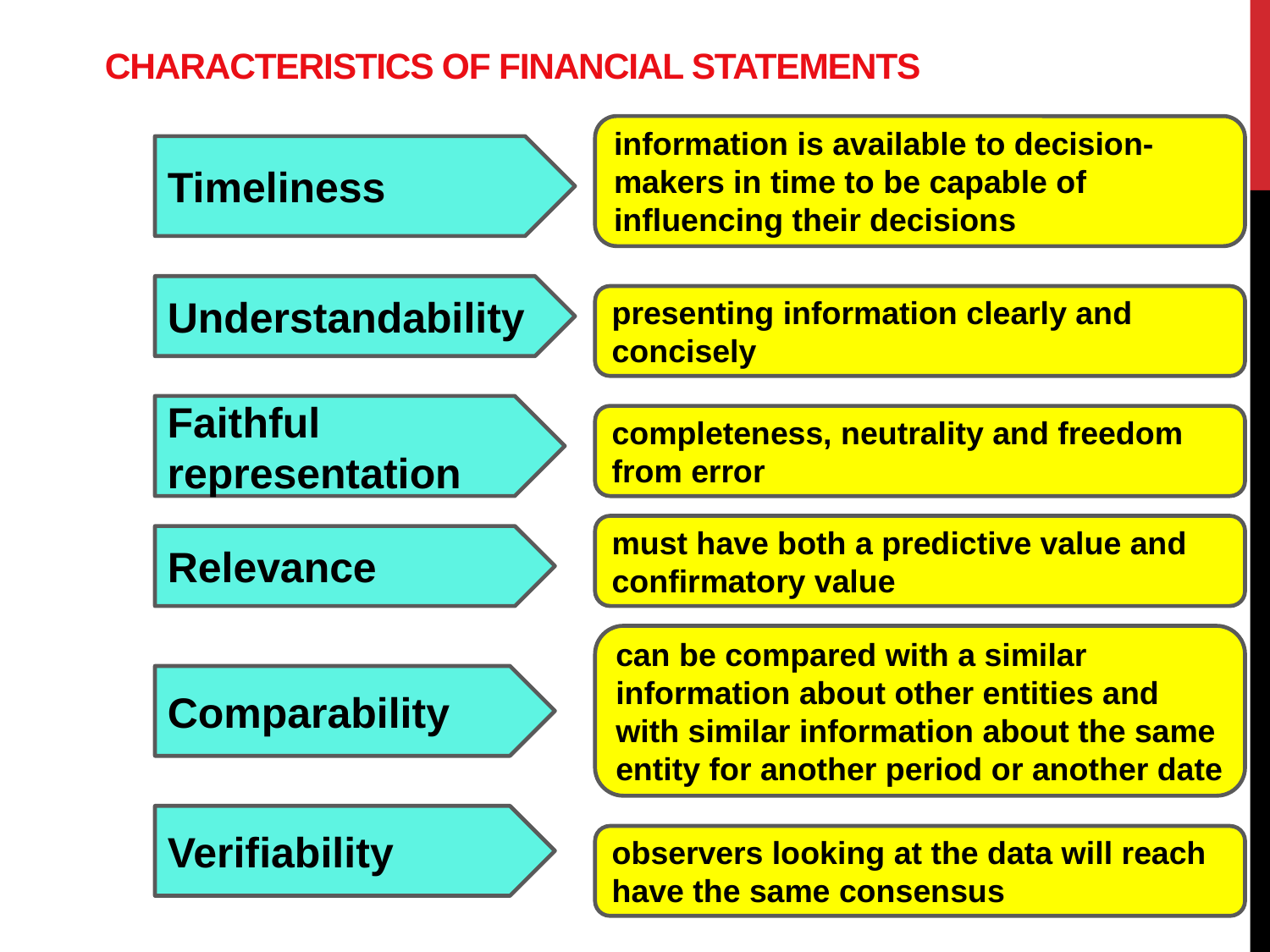

# Characteristics of Financial statements
information is available to decision-makers in time to be capable of influencing their decisions

Timeliness

Understandability
presenting information clearly and concisely
Faithful representation
completeness, neutrality and freedom from error
must have both a predictive value and confirmatory value
Relevance
can be compared with a similar information about other entities and with similar information about the same entity for another period or another date
Comparability
Verifiability
observers looking at the data will reach have the same consensus